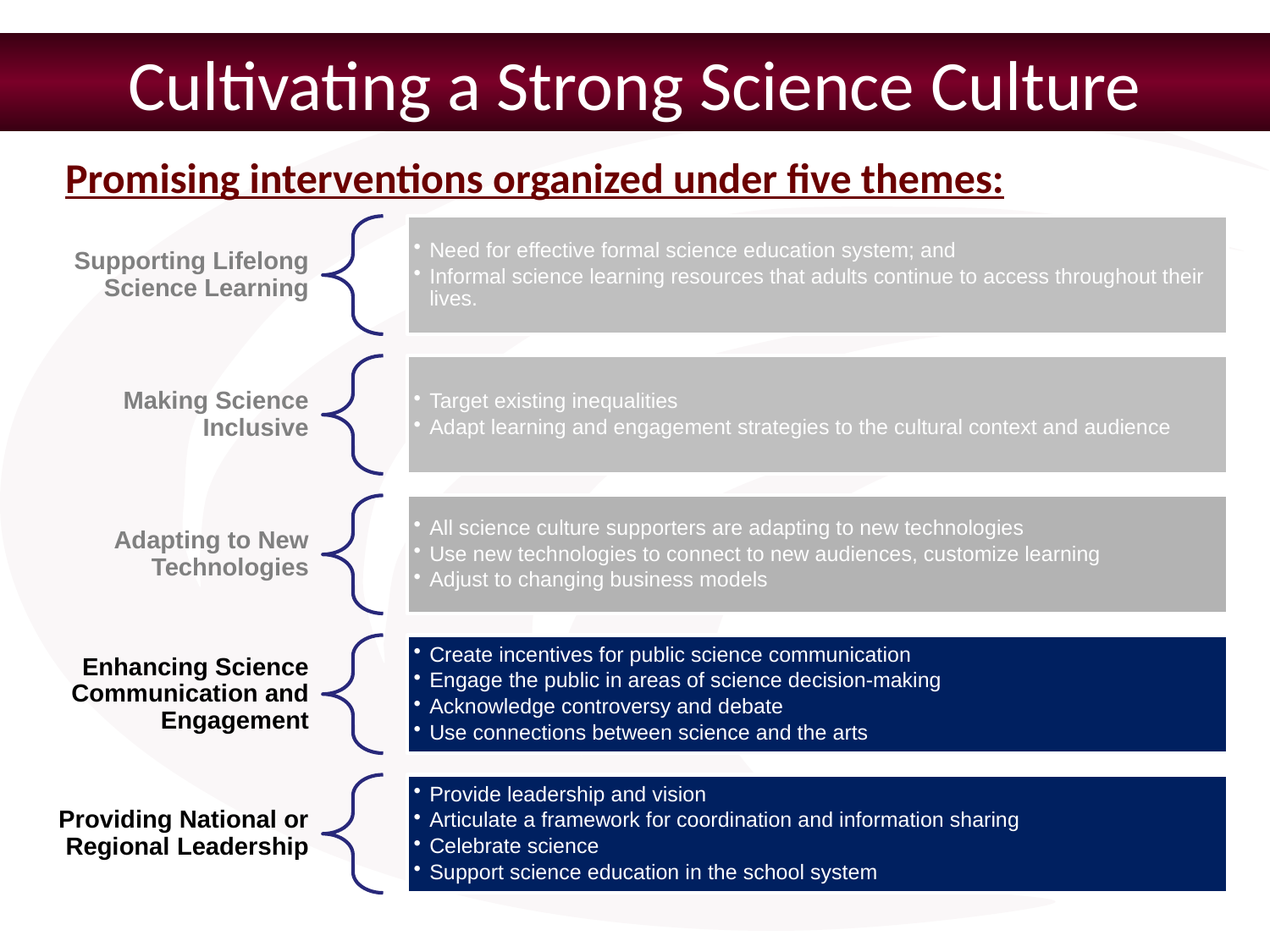

Cultivating a Strong Science Culture
Promising interventions organized under five themes:
Supporting Lifelong Science Learning
Need for effective formal science education system; and
Informal science learning resources that adults continue to access throughout their lives.
Making Science Inclusive
Target existing inequalities
Adapt learning and engagement strategies to the cultural context and audience
Adapting to New Technologies
All science culture supporters are adapting to new technologies
Use new technologies to connect to new audiences, customize learning
Adjust to changing business models
Enhancing Science Communication and Engagement
Create incentives for public science communication
Engage the public in areas of science decision-making
Acknowledge controversy and debate
Use connections between science and the arts
Providing National or Regional Leadership
Provide leadership and vision
Articulate a framework for coordination and information sharing
Celebrate science
Support science education in the school system